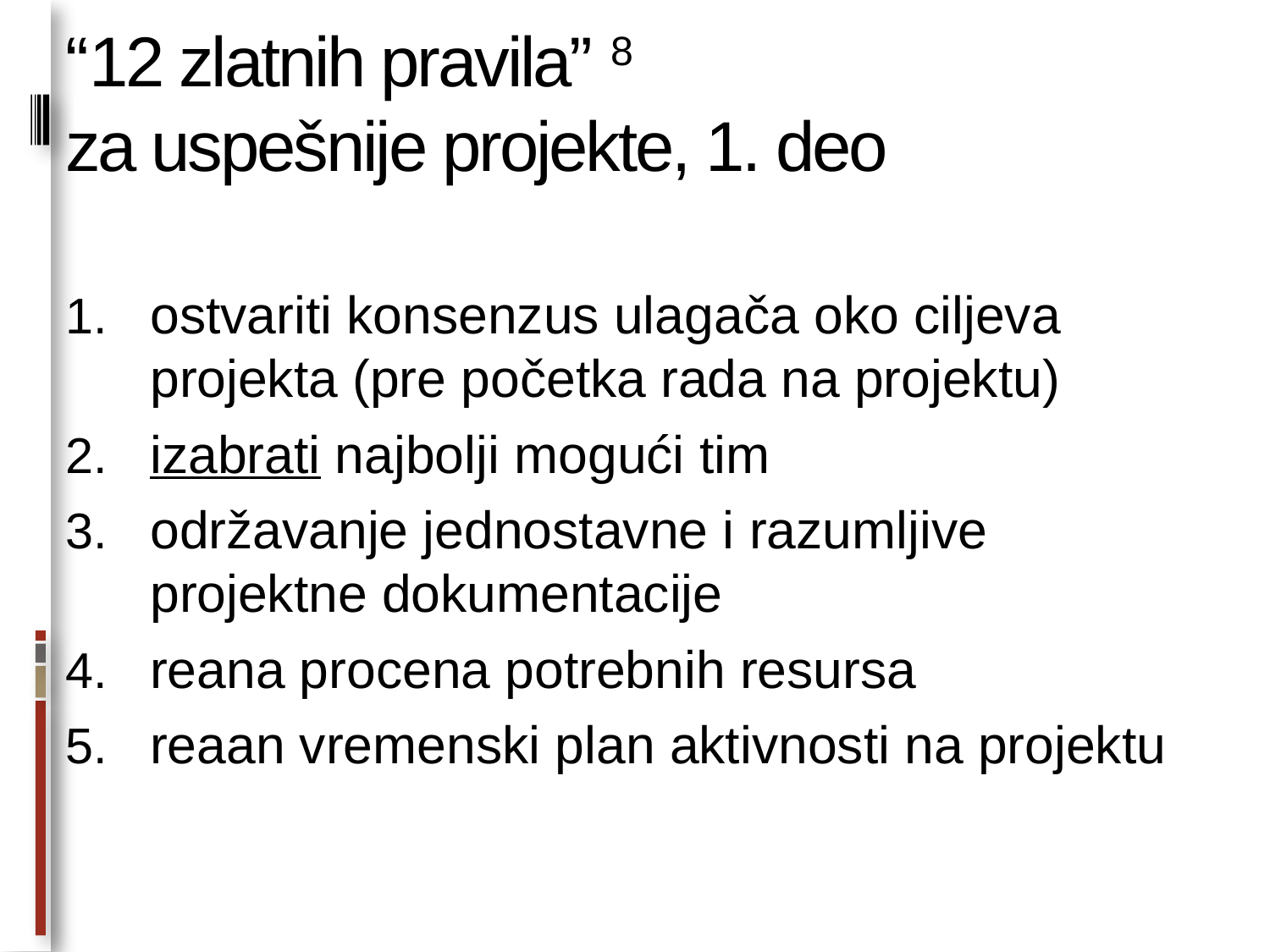

# “12 zlatnih pravila” 8 za uspešnije projekte, 1. deo
ostvariti konsenzus ulagača oko ciljeva projekta (pre početka rada na projektu)
izabrati najbolji mogući tim
održavanje jednostavne i razumljive projektne dokumentacije
reana procena potrebnih resursa
reaan vremenski plan aktivnosti na projektu
Preuzeto iz knjige “The Complete Idiot's Guide to Project Management”, 3. izdanje,
Ph.D., Sunny Baker, PMP, G. Michael Campbell, and Kim Baker (izdanje prosinac 2003)